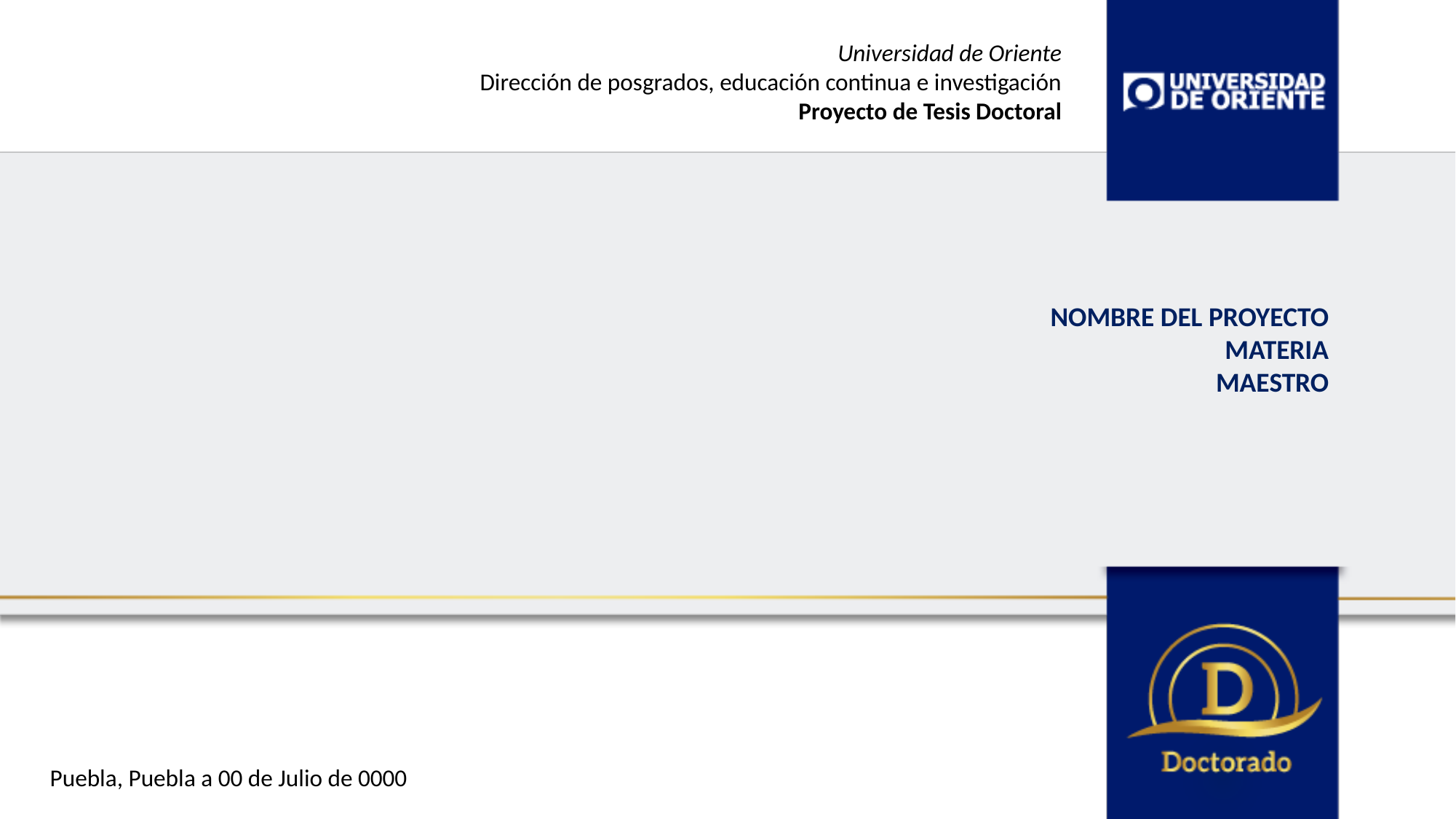

Universidad de Oriente
Dirección de posgrados, educación continua e investigación
Proyecto de Tesis Doctoral
NOMBRE DEL PROYECTO
MATERIA
MAESTRO
Puebla, Puebla a 00 de Julio de 0000